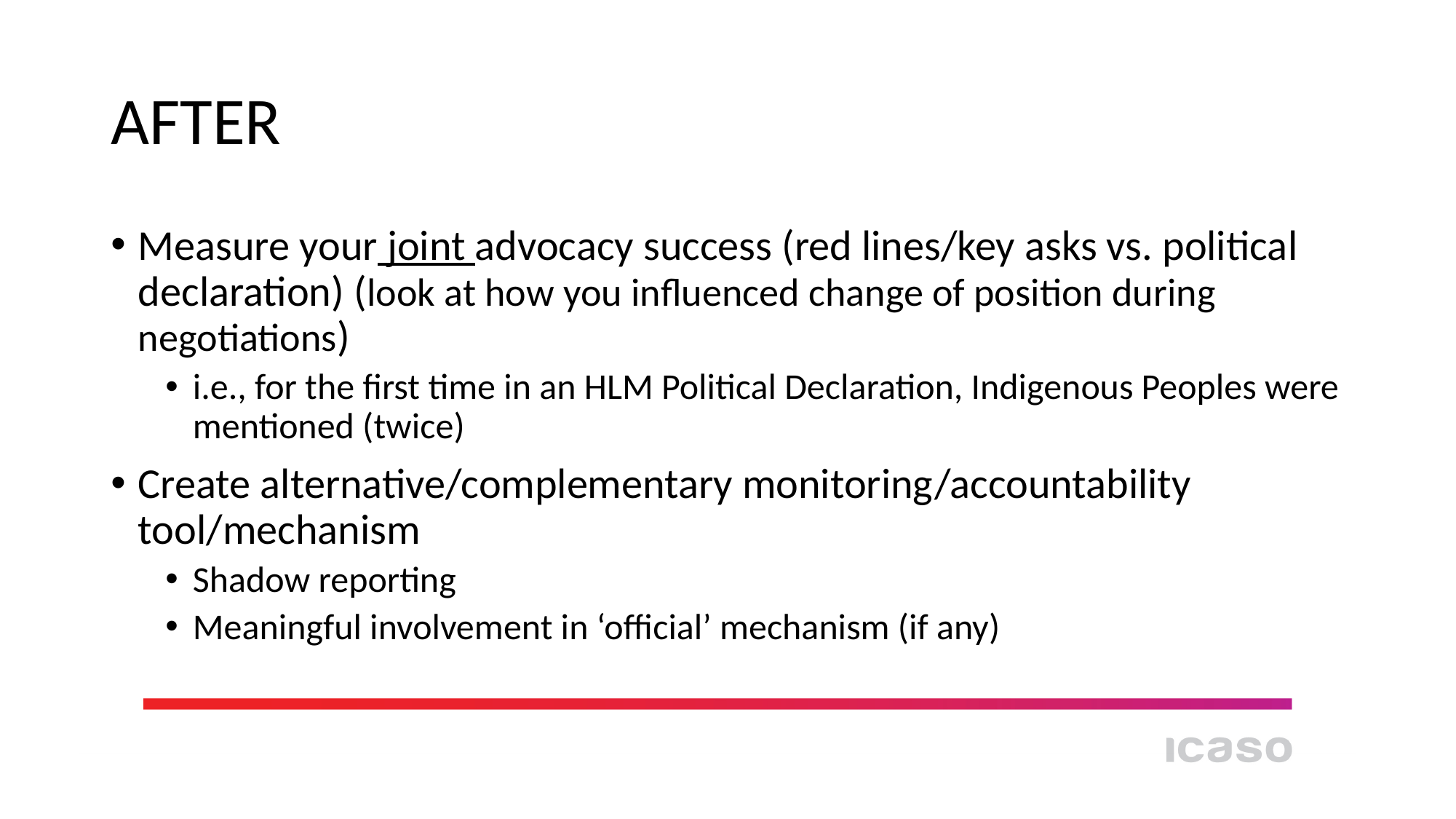

# AFTER
Measure your joint advocacy success (red lines/key asks vs. political declaration) (look at how you influenced change of position during negotiations)
i.e., for the first time in an HLM Political Declaration, Indigenous Peoples were mentioned (twice)
Create alternative/complementary monitoring/accountability tool/mechanism
Shadow reporting
Meaningful involvement in ‘official’ mechanism (if any)